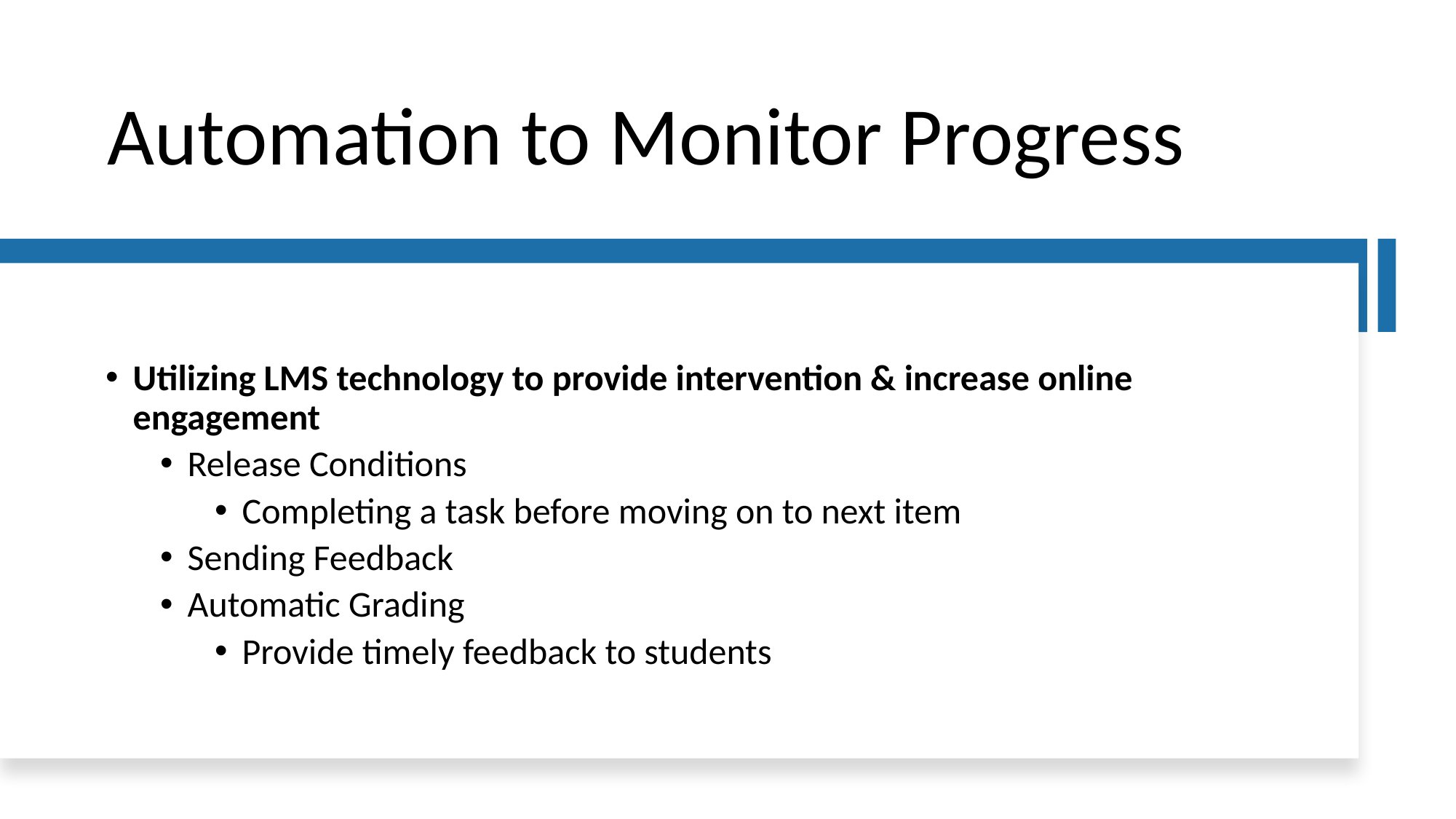

# Automation to Monitor Progress

Utilizing LMS technology to provide intervention & increase online engagement
Release Conditions
Completing a task before moving on to next item
Sending Feedback
Automatic Grading
Provide timely feedback to students